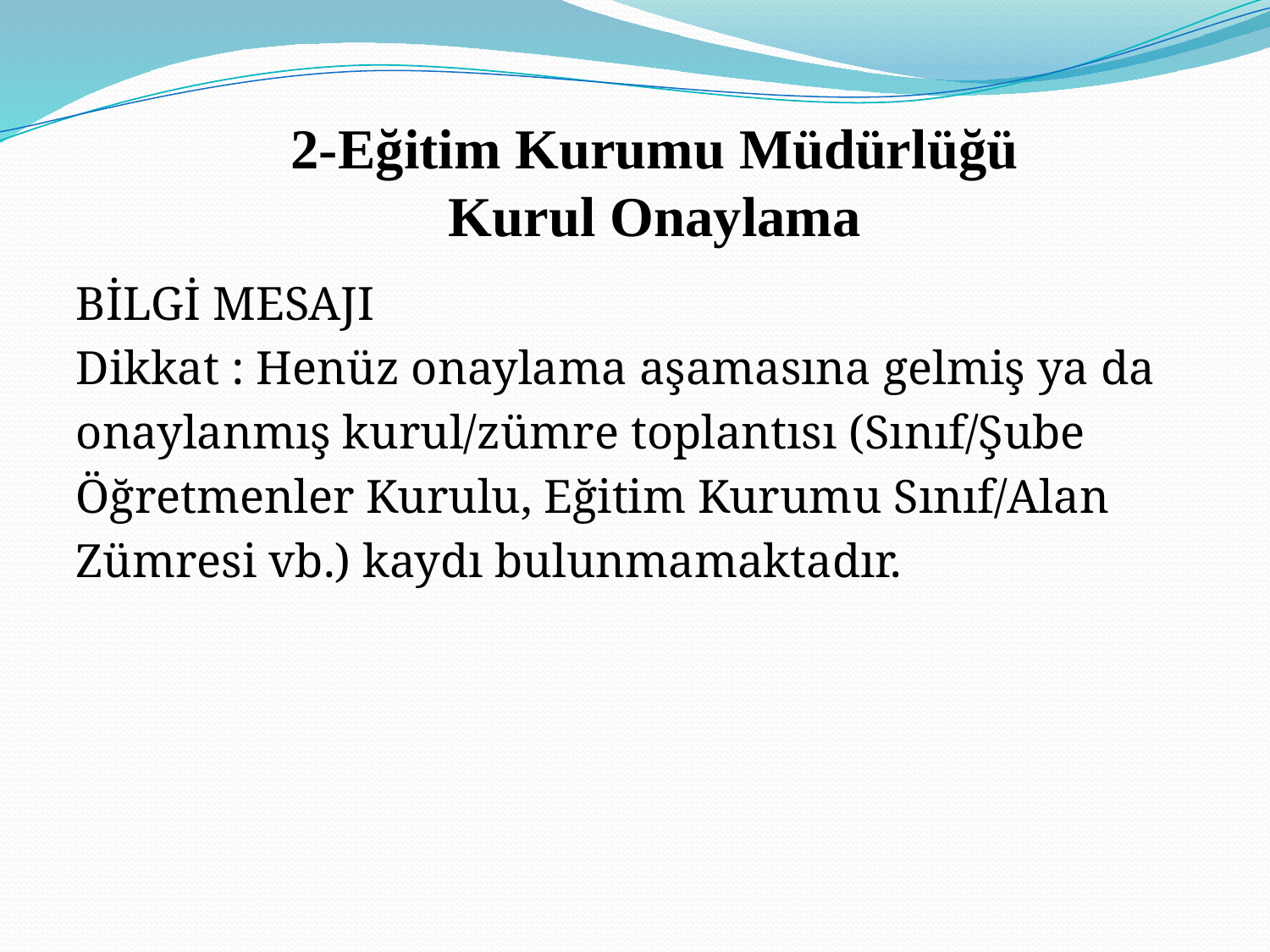

2-Eğitim Kurumu Müdürlüğü Kurul Onaylama
BİLGİ MESAJI
Dikkat : Henüz onaylama aşamasına gelmiş ya da
onaylanmış kurul/zümre toplantısı (Sınıf/Şube
Öğretmenler Kurulu, Eğitim Kurumu Sınıf/Alan
Zümresi vb.) kaydı bulunmamaktadır.